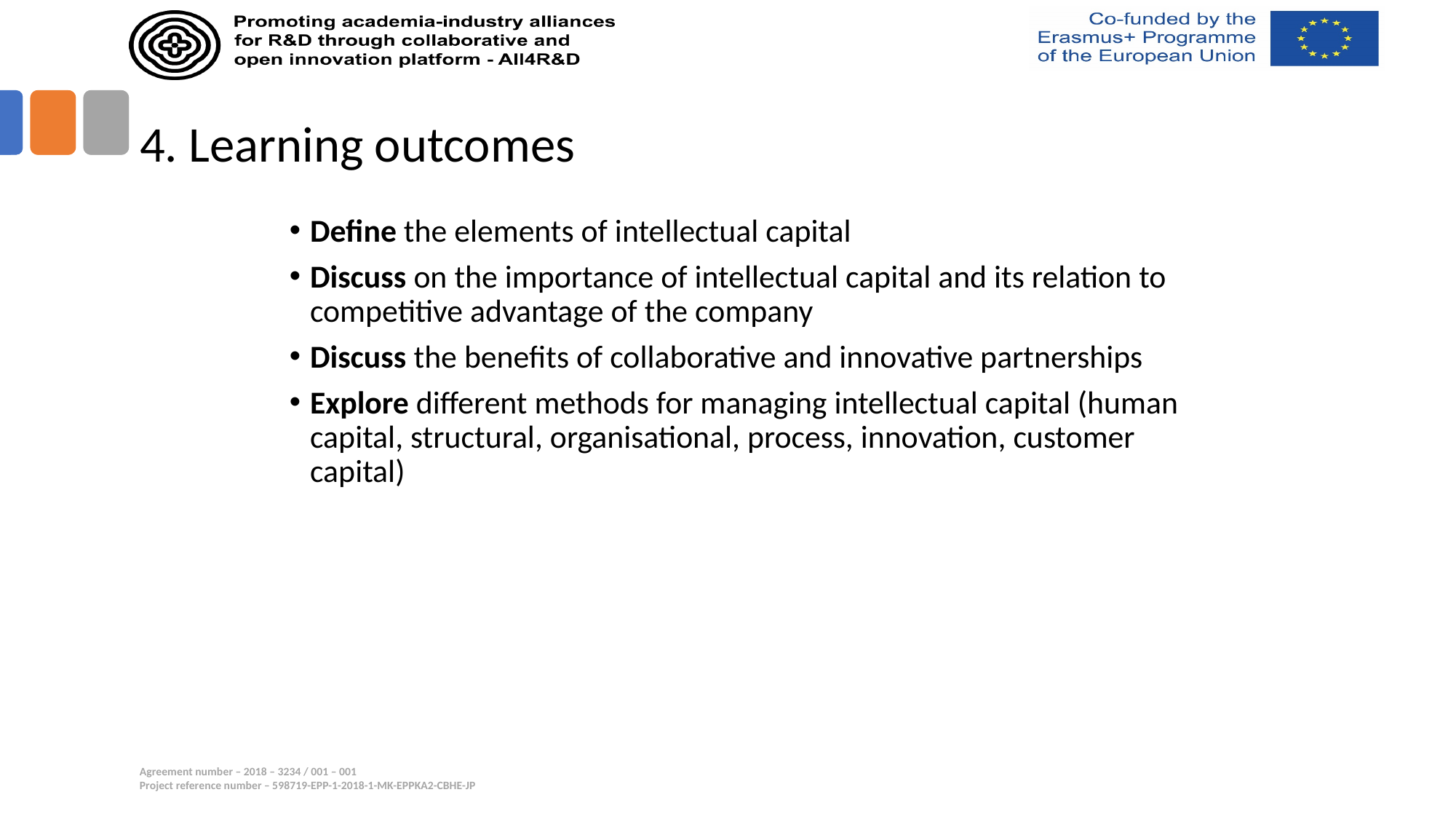

# 4. Learning outcomes
Define the elements of intellectual capital
Discuss on the importance of intellectual capital and its relation to competitive advantage of the company
Discuss the benefits of collaborative and innovative partnerships
Explore different methods for managing intellectual capital (human capital, structural, organisational, process, innovation, customer capital)